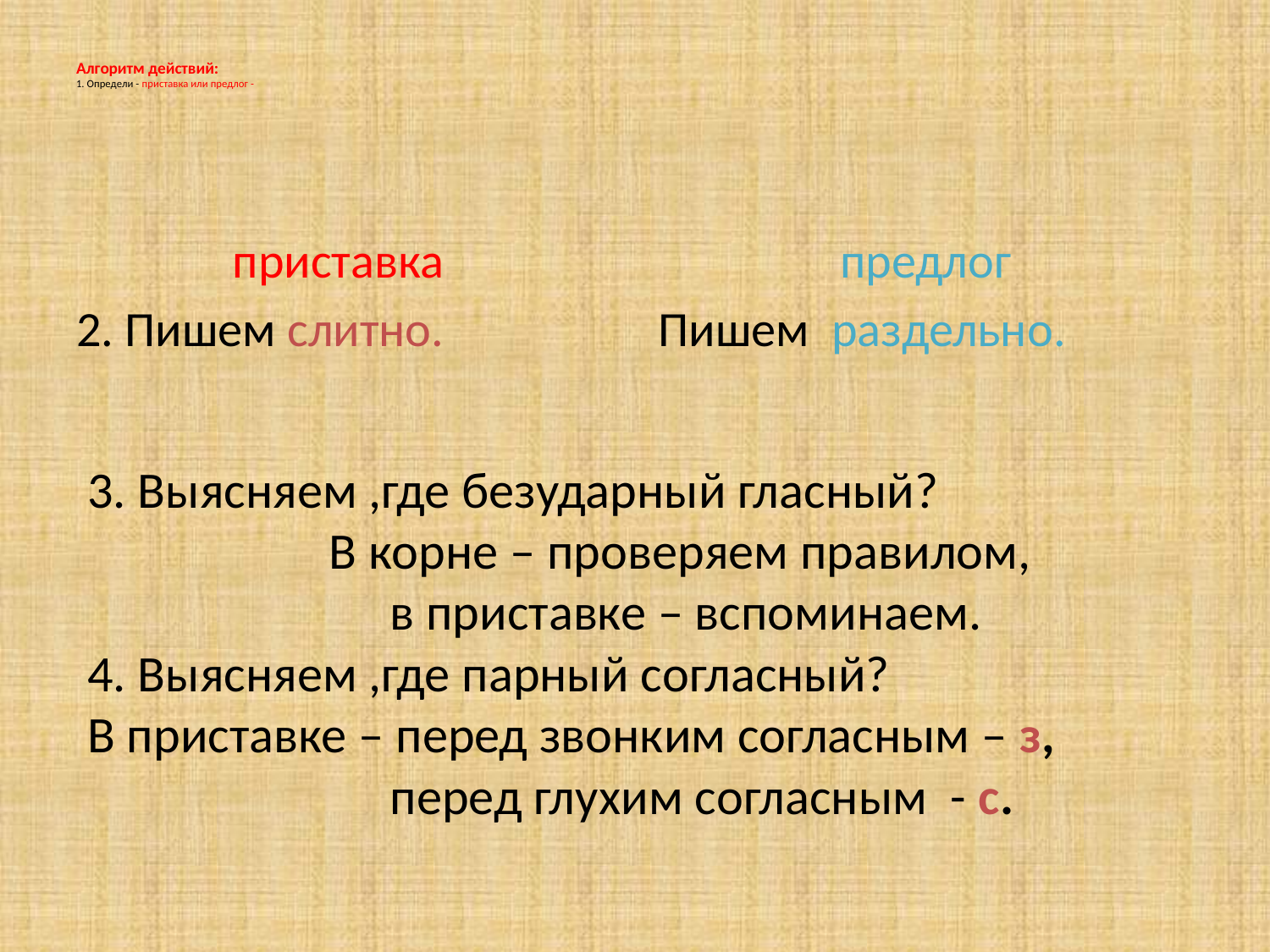

# Алгоритм действий: 1. Определи - приставка или предлог -
приставка
2. Пишем слитно.

предлог
Пишем  раздельно.
3. Выясняем ,где безударный гласный?
В корне – проверяем правилом,
в приставке – вспоминаем.
4. Выясняем ,где парный согласный?
В приставке – перед звонким согласным – з,
                          перед глухим согласным  - с.